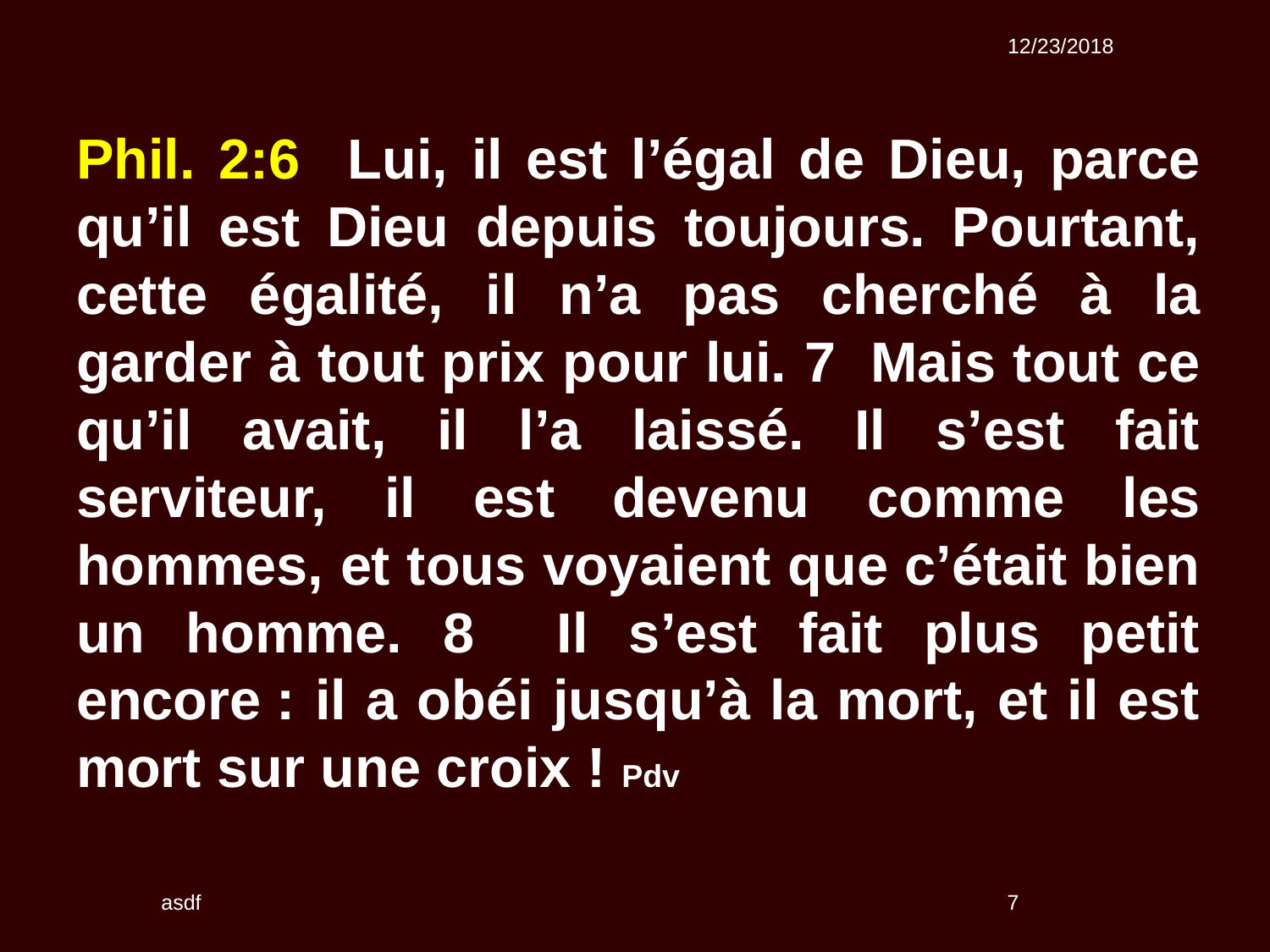

12/23/2018
Phil. 2:6  Lui, il est l’égal de Dieu, parce qu’il est Dieu depuis toujours. Pourtant, cette égalité, il n’a pas cherché à la garder à tout prix pour lui. 7  Mais tout ce qu’il avait, il l’a laissé. Il s’est fait serviteur, il est devenu comme les hommes, et tous voyaient que c’était bien un homme. 8  Il s’est fait plus petit encore : il a obéi jusqu’à la mort, et il est mort sur une croix ! Pdv
asdf
7